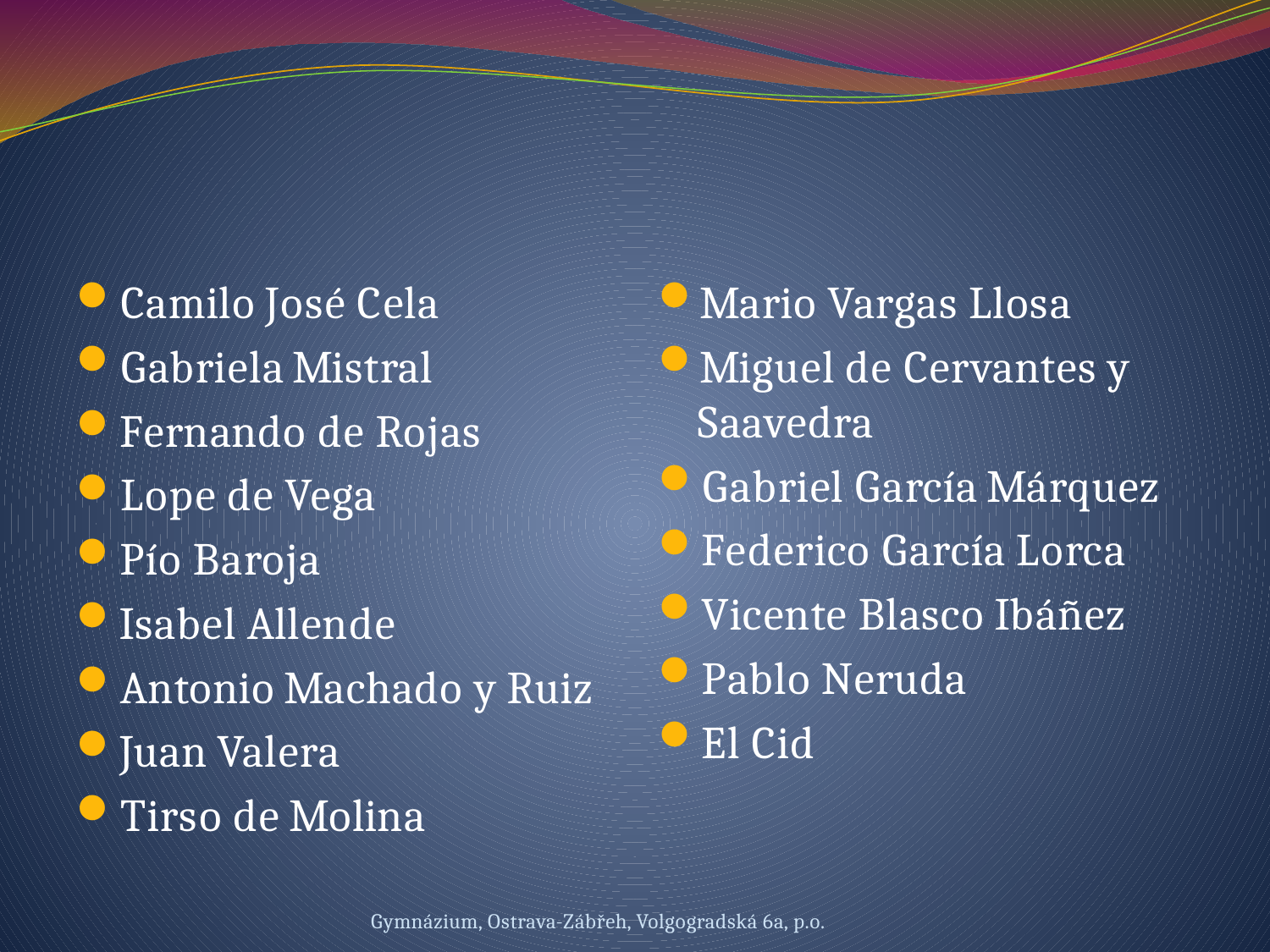

#
Camilo José Cela
Gabriela Mistral
Fernando de Rojas
Lope de Vega
Pío Baroja
Isabel Allende
Antonio Machado y Ruiz
Juan Valera
Tirso de Molina
Mario Vargas Llosa
Miguel de Cervantes y Saavedra
Gabriel García Márquez
Federico García Lorca
Vicente Blasco Ibáñez
Pablo Neruda
El Cid
Gymnázium, Ostrava-Zábřeh, Volgogradská 6a, p.o.